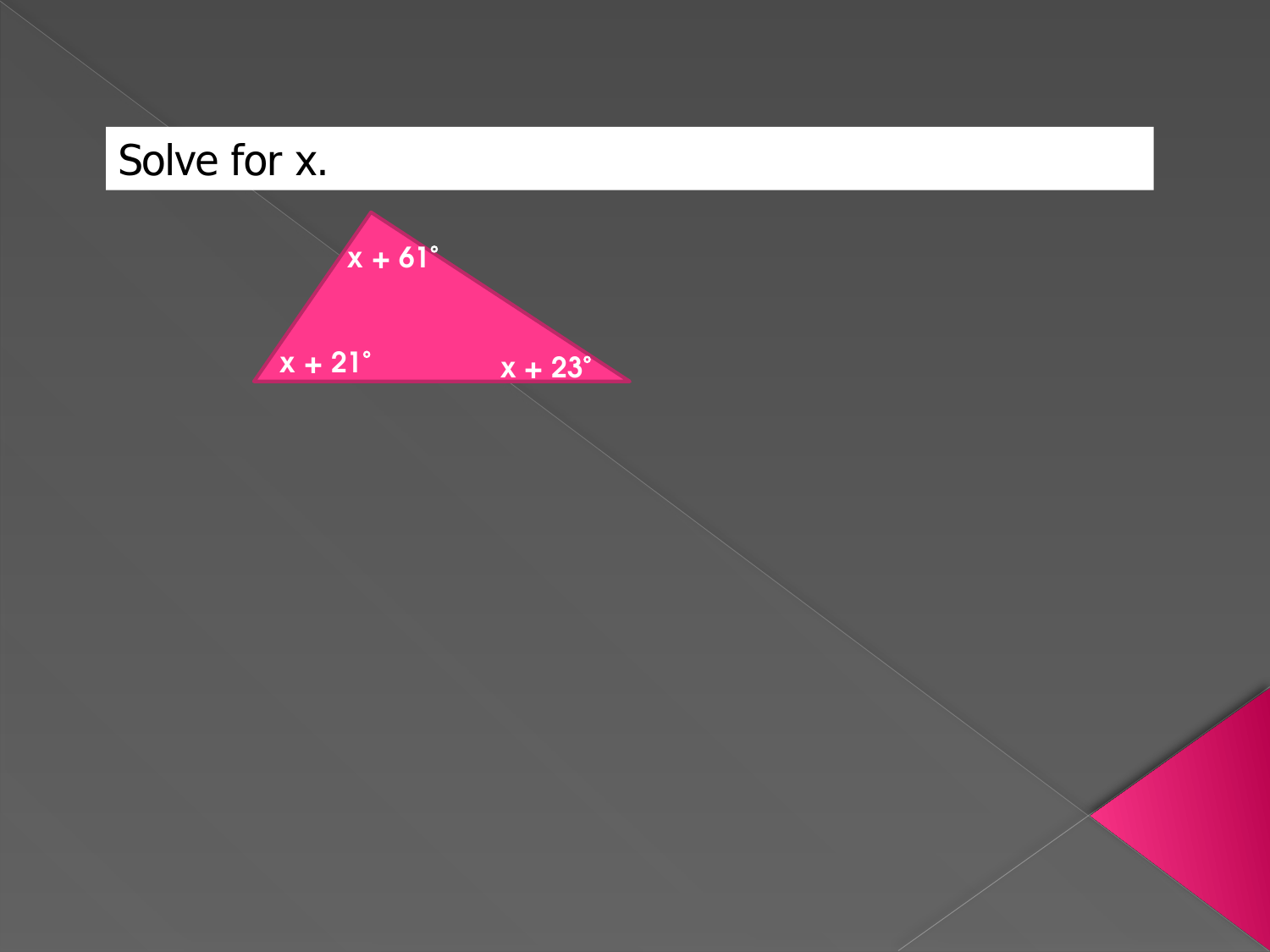

Solve for x.

x + 61°
x + 21°
x + 23°